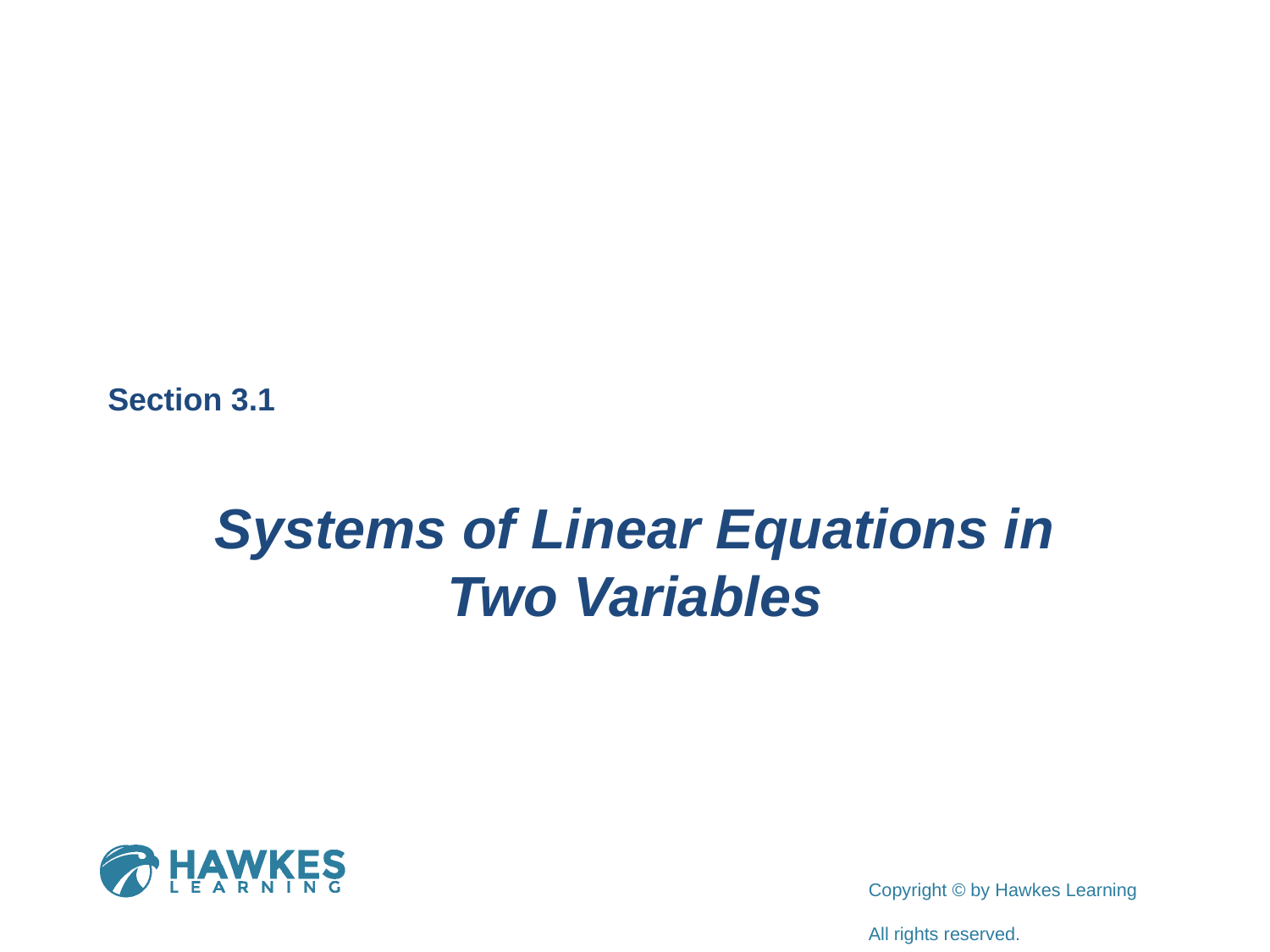

Section 3.1
Systems of Linear Equations in Two Variables